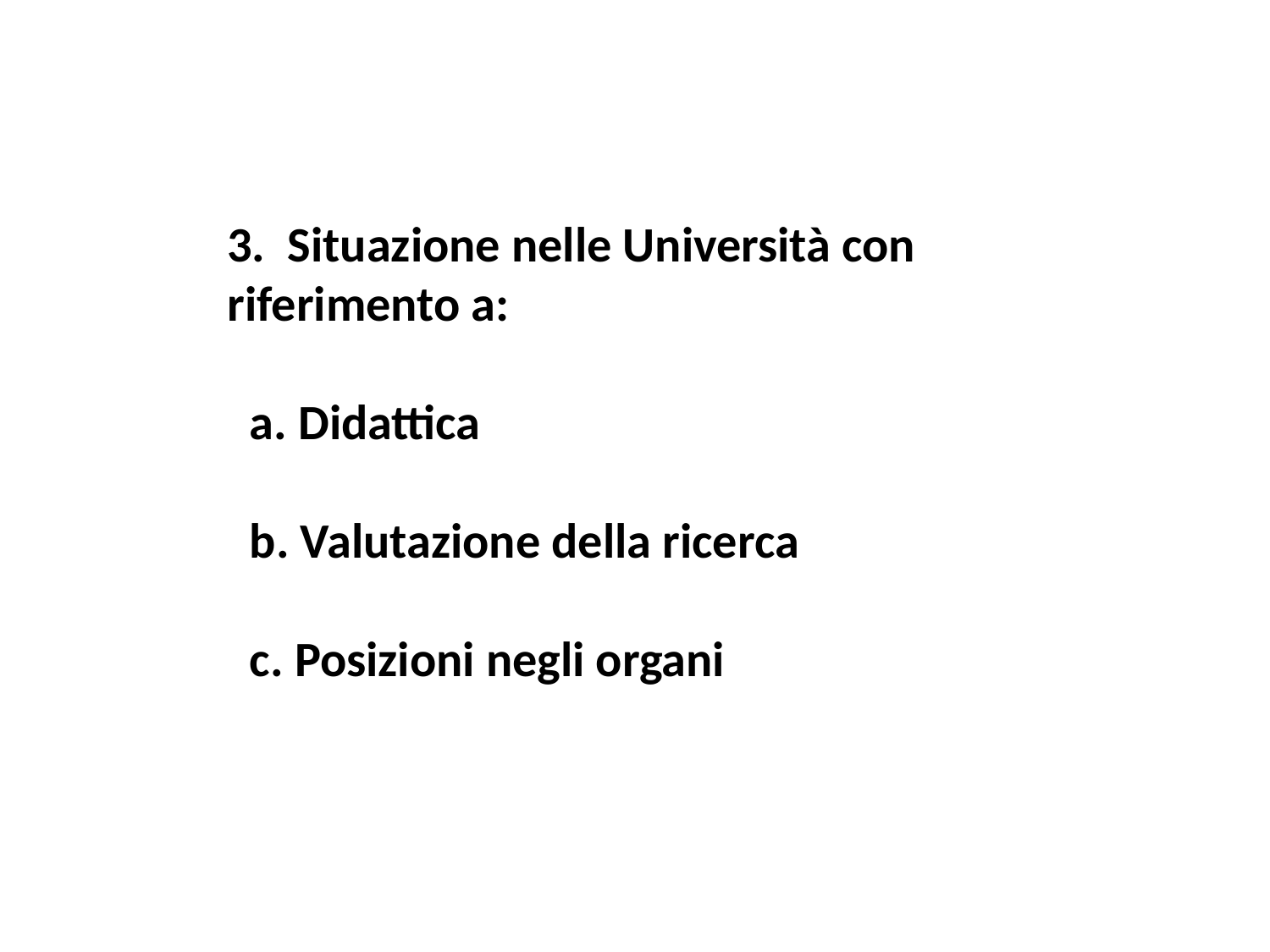

3.  Situazione nelle Università con riferimento a:
  a. Didattica
  b. Valutazione della ricerca
  c. Posizioni negli organi